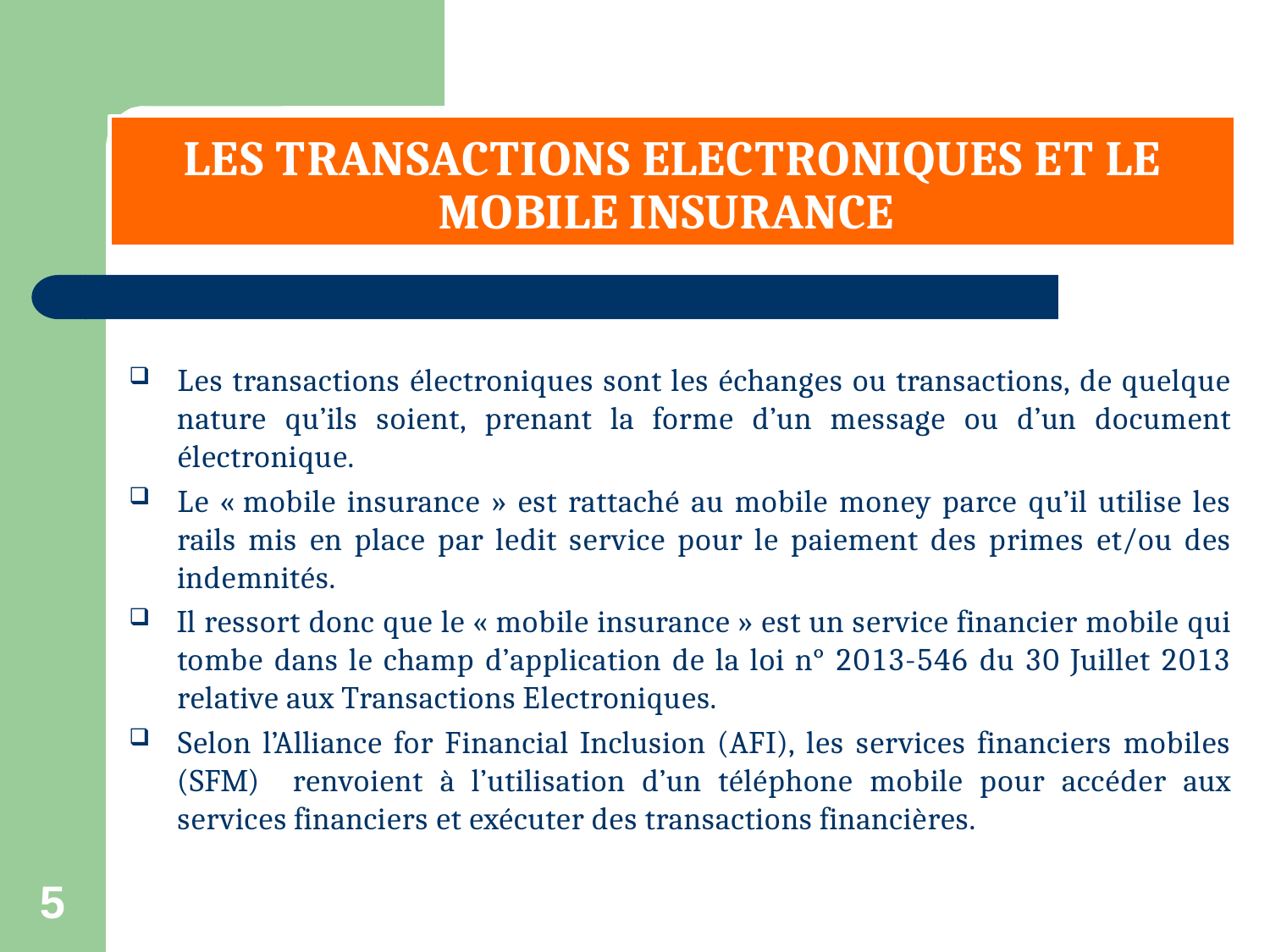

# LES TRANSACTIONS ELECTRONIQUES ET LE MOBILE INSURANCE

Les transactions électroniques sont les échanges ou transactions, de quelque nature qu’ils soient, prenant la forme d’un message ou d’un document électronique.
Le « mobile insurance » est rattaché au mobile money parce qu’il utilise les rails mis en place par ledit service pour le paiement des primes et/ou des indemnités.
Il ressort donc que le « mobile insurance » est un service financier mobile qui tombe dans le champ d’application de la loi n° 2013-546 du 30 Juillet 2013 relative aux Transactions Electroniques.
Selon l’Alliance for Financial Inclusion (AFI), les services financiers mobiles (SFM)  renvoient à l’utilisation d’un téléphone mobile pour accéder aux services financiers et exécuter des transactions financières.

5